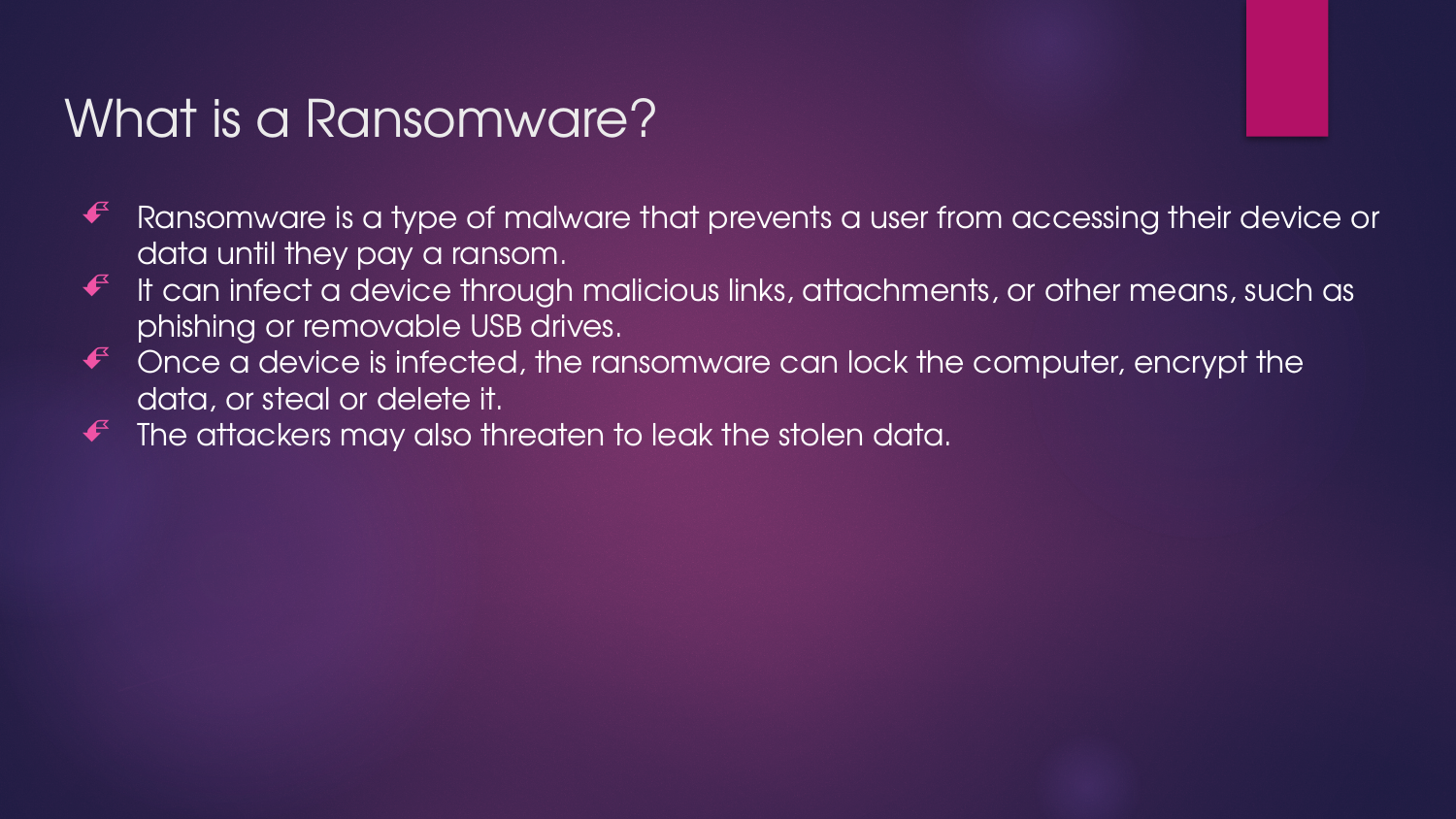

# What is a Ransomware?
Ransomware is a type of malware that prevents a user from accessing their device or data until they pay a ransom.
It can infect a device through malicious links, attachments, or other means, such as phishing or removable USB drives.
Once a device is infected, the ransomware can lock the computer, encrypt the data, or steal or delete it.
The attackers may also threaten to leak the stolen data.